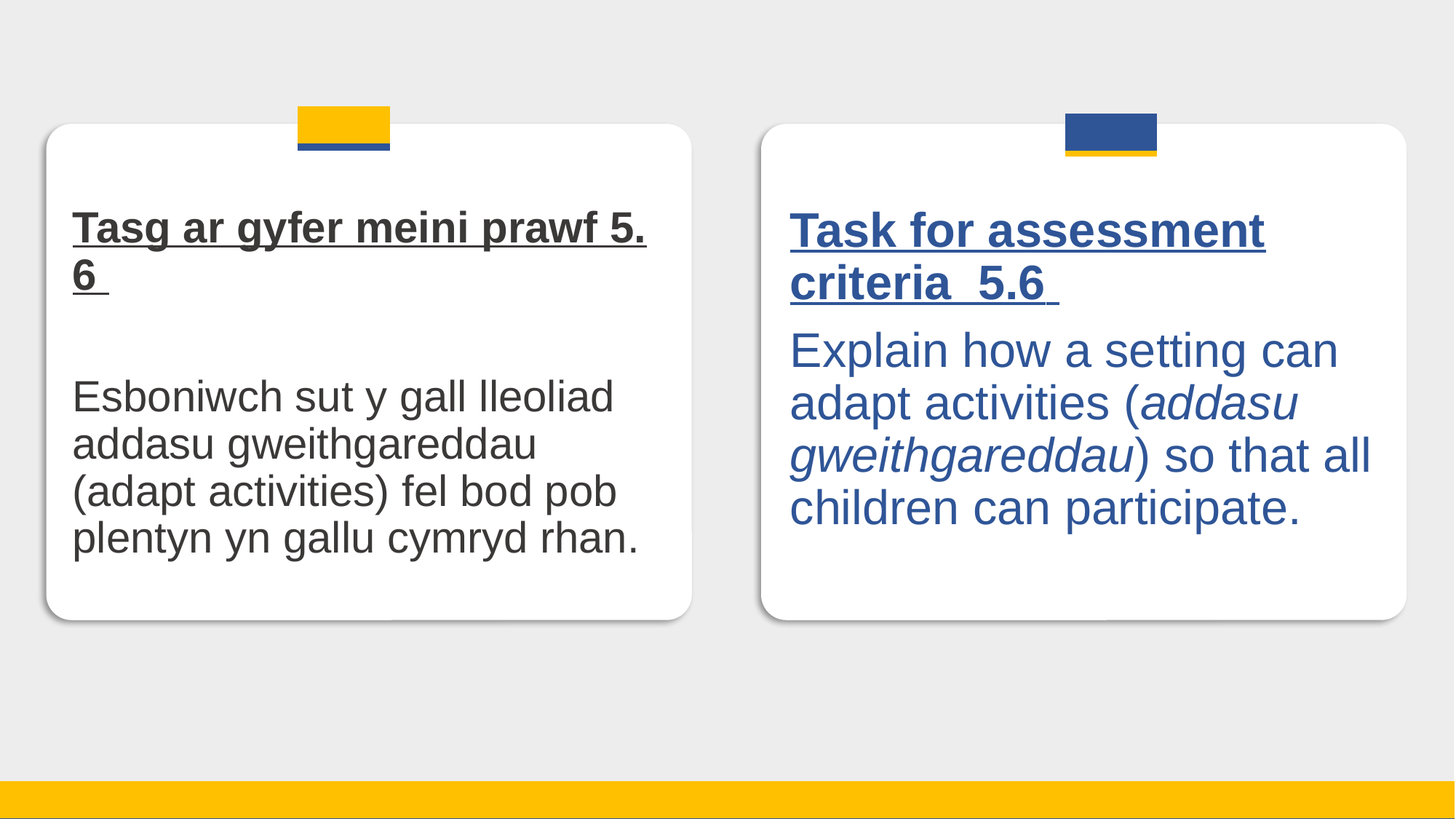

Tasg Asesu Meini Prawf 5.6
Tasg ar gyfer meini prawf 5. 6

Esboniwch sut y gall lleoliad addasu gweithgareddau (adapt activities) fel bod pob plentyn yn gallu cymryd rhan.
Task for assessment criteria  5.6
Explain how a setting can adapt activities (addasu gweithgareddau) so that all children can participate.